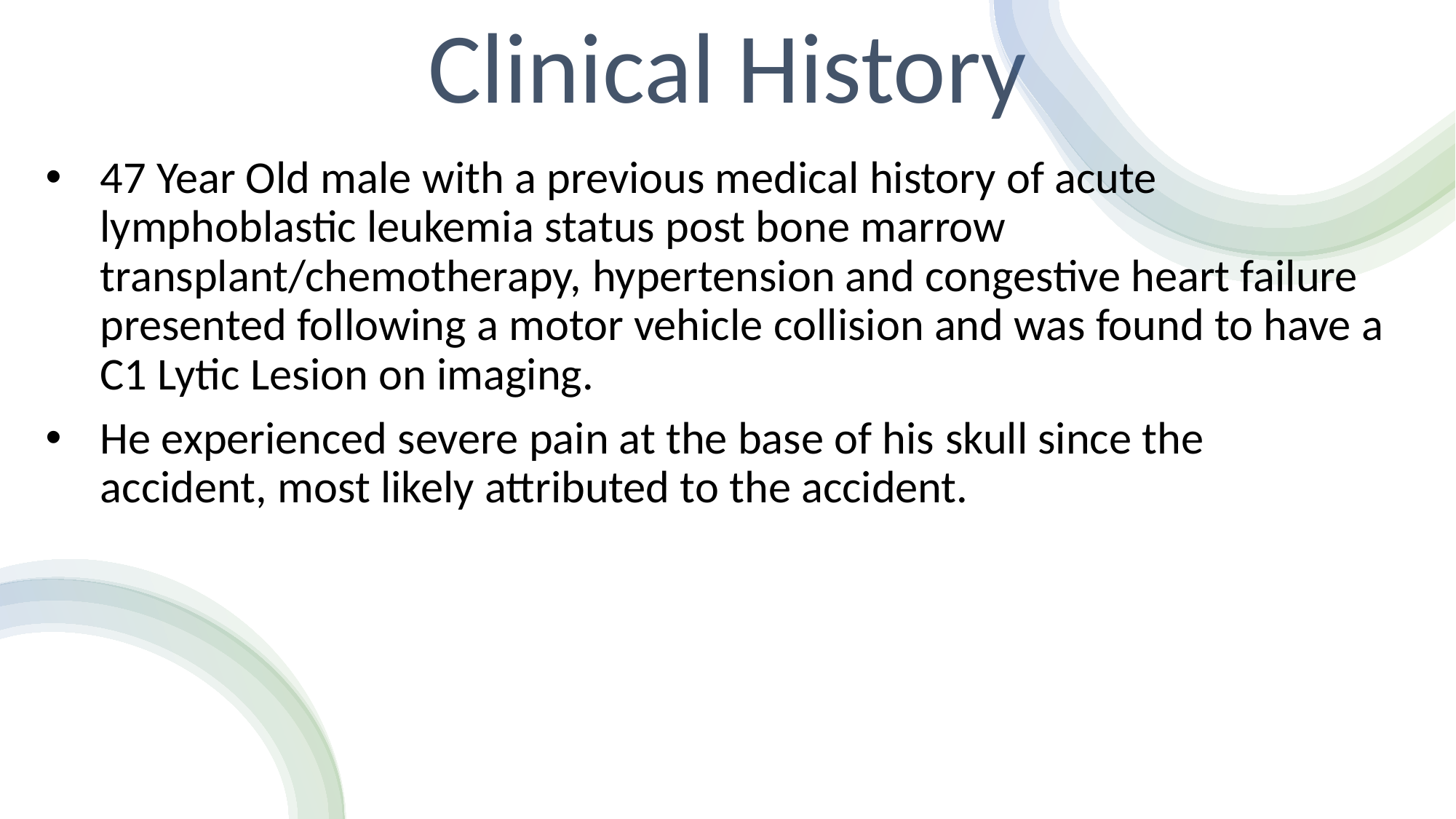

# Clinical History

47 Year Old male with a previous medical history of acute lymphoblastic leukemia status post bone marrow transplant/chemotherapy, hypertension and congestive heart failure presented following a motor vehicle collision and was found to have a C1 Lytic Lesion on imaging.
He experienced severe pain at the base of his skull since the accident, most likely attributed to the accident.